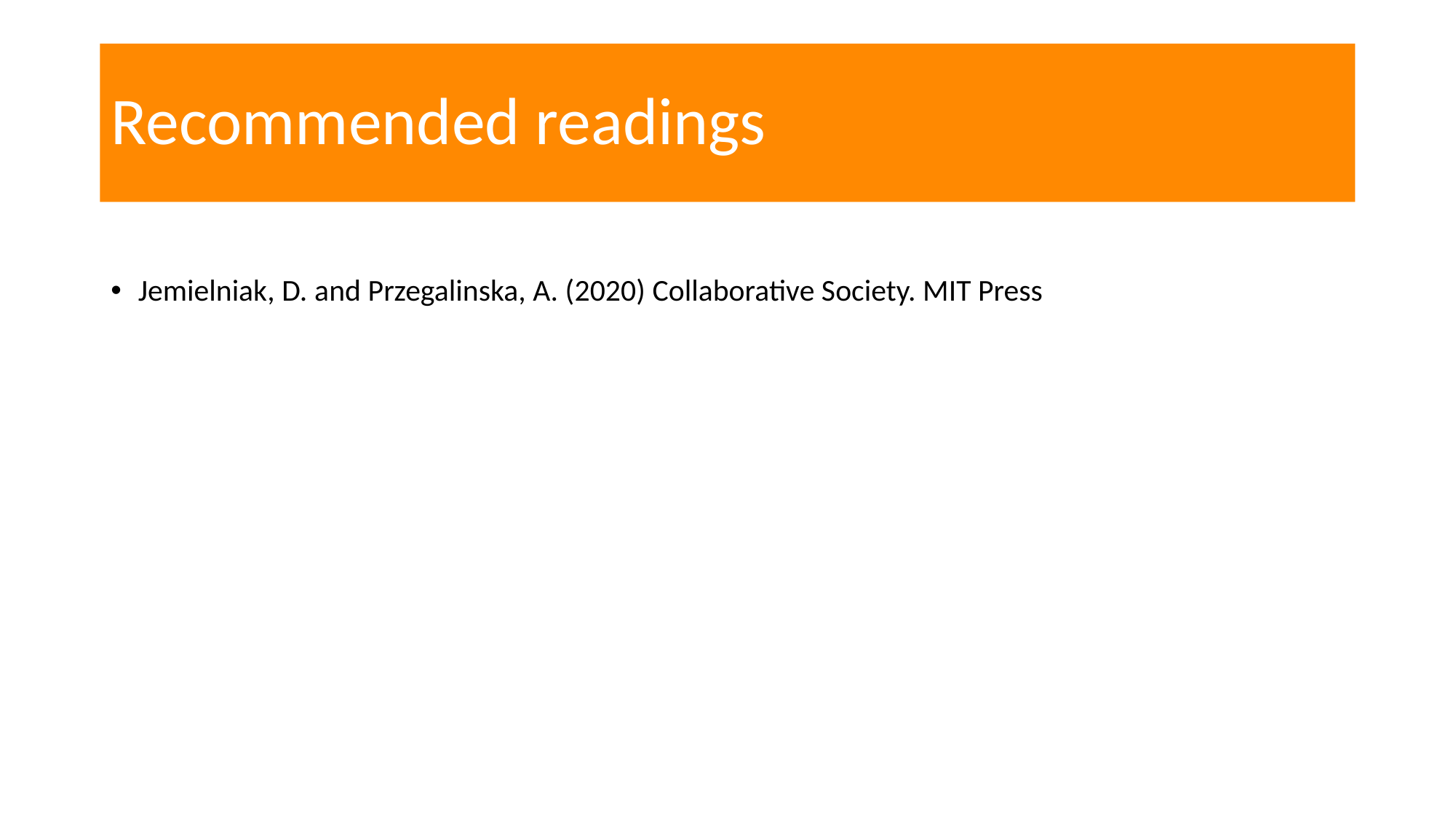

# Recommended readings

Jemielniak, D. and Przegalinska, A. (2020) Collaborative Society. MIT Press